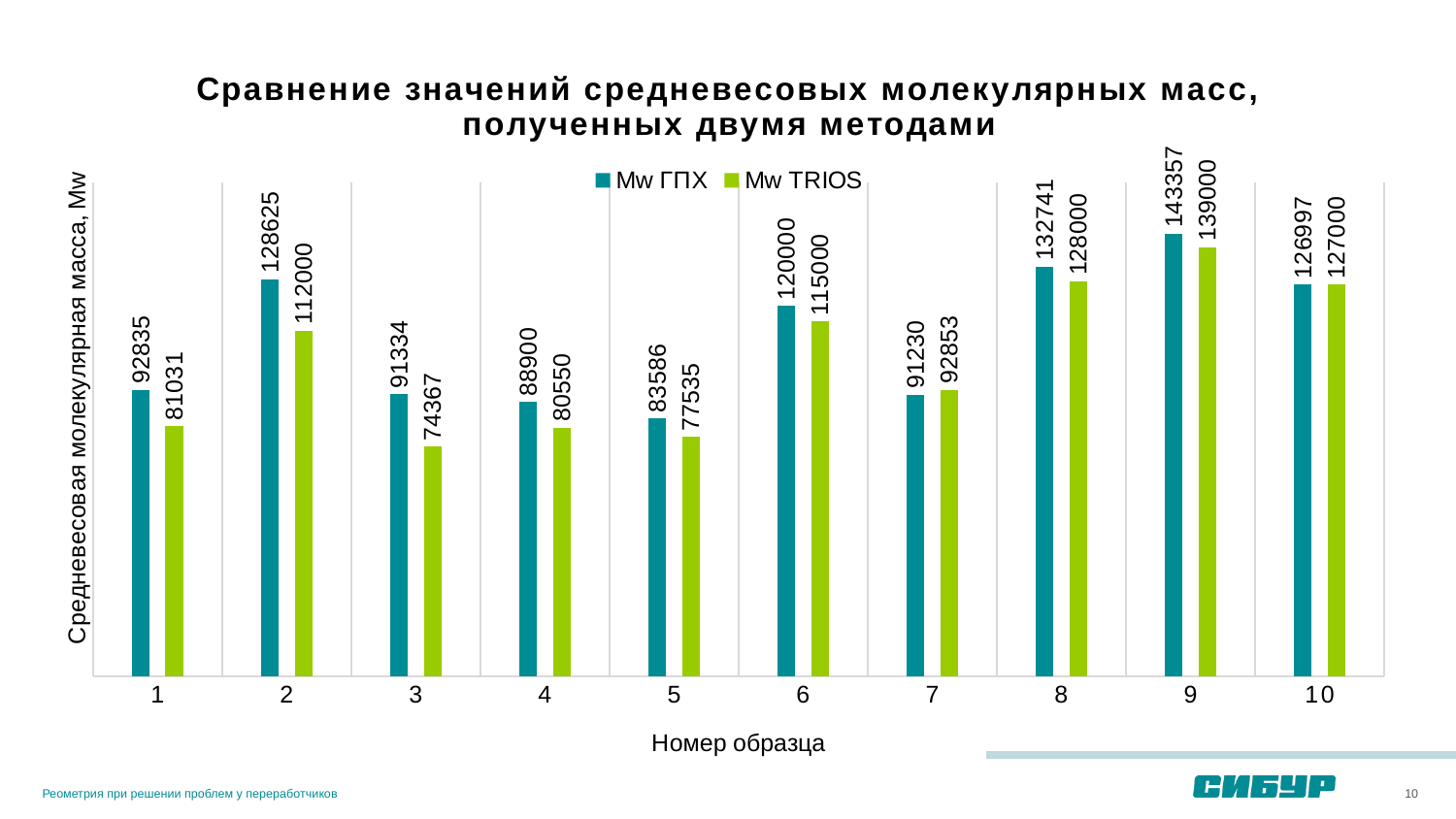

### Chart: Сравнение значений средневесовых молекулярных масс, полученных двумя методами

| Category | Mw ГПХ | Mw TRIOS |
|---|---|---|
Реометрия при решении проблем у переработчиков
10